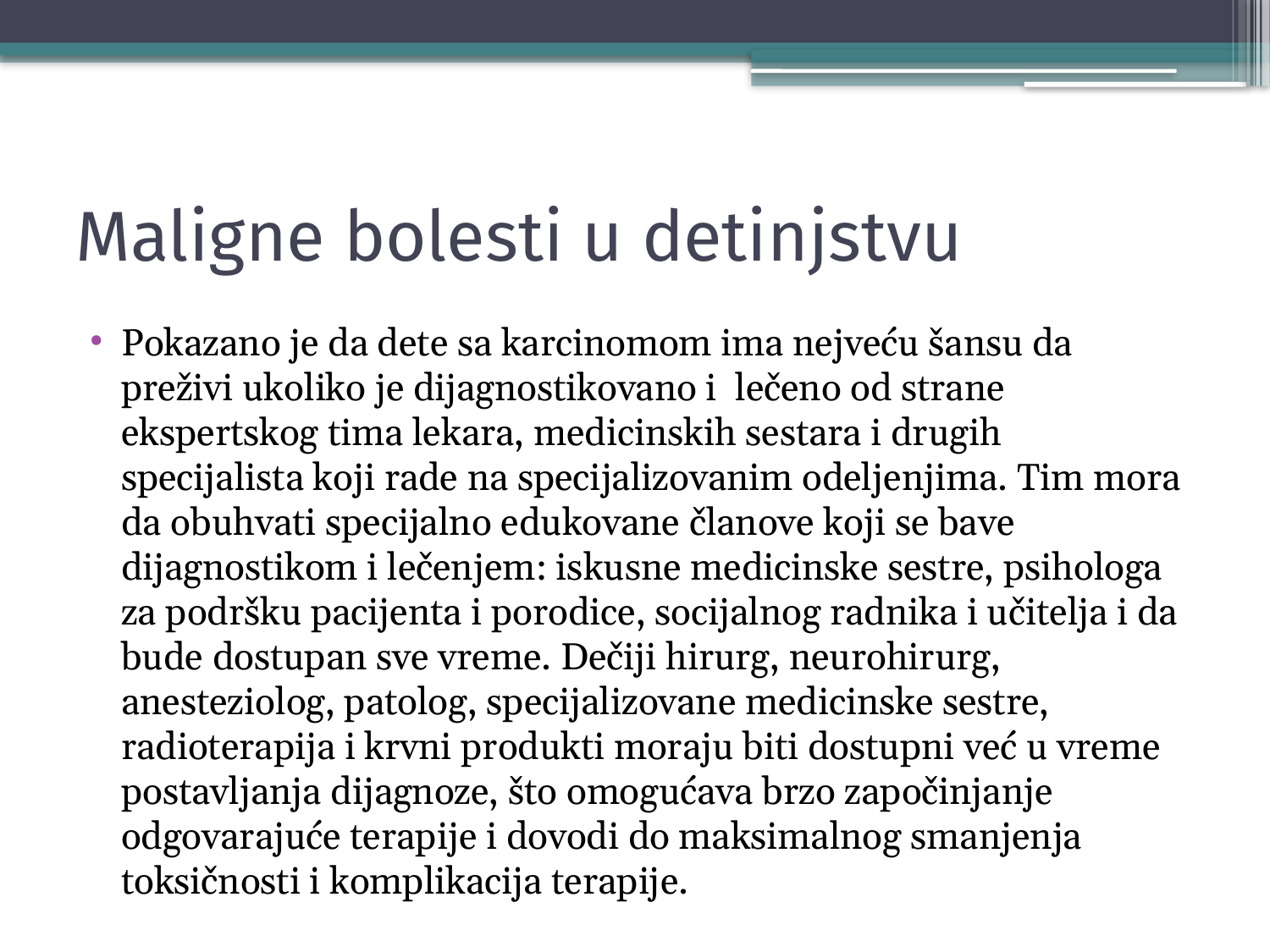

# Maligne bolesti u detinjstvu
Pokazano je da dete sa karcinomom ima nejveću šansu da preživi ukoliko je dijagnostikovano i  lečeno od strane ekspertskog tima lekara, medicinskih sestara i drugih specijalista koji rade na specijalizovanim odeljenjima. Tim mora da obuhvati specijalno edukovane članove koji se bave dijagnostikom i lečenjem: iskusne medicinske sestre, psihologa za podršku pacijenta i porodice, socijalnog radnika i učitelja i da bude dostupan sve vreme. Dečiji hirurg, neurohirurg, anesteziolog, patolog, specijalizovane medicinske sestre, radioterapija i krvni produkti moraju biti dostupni već u vreme postavljanja dijagnoze, što omogućava brzo započinjanje odgovarajuće terapije i dovodi do maksimalnog smanjenja toksičnosti i komplikacija terapije.